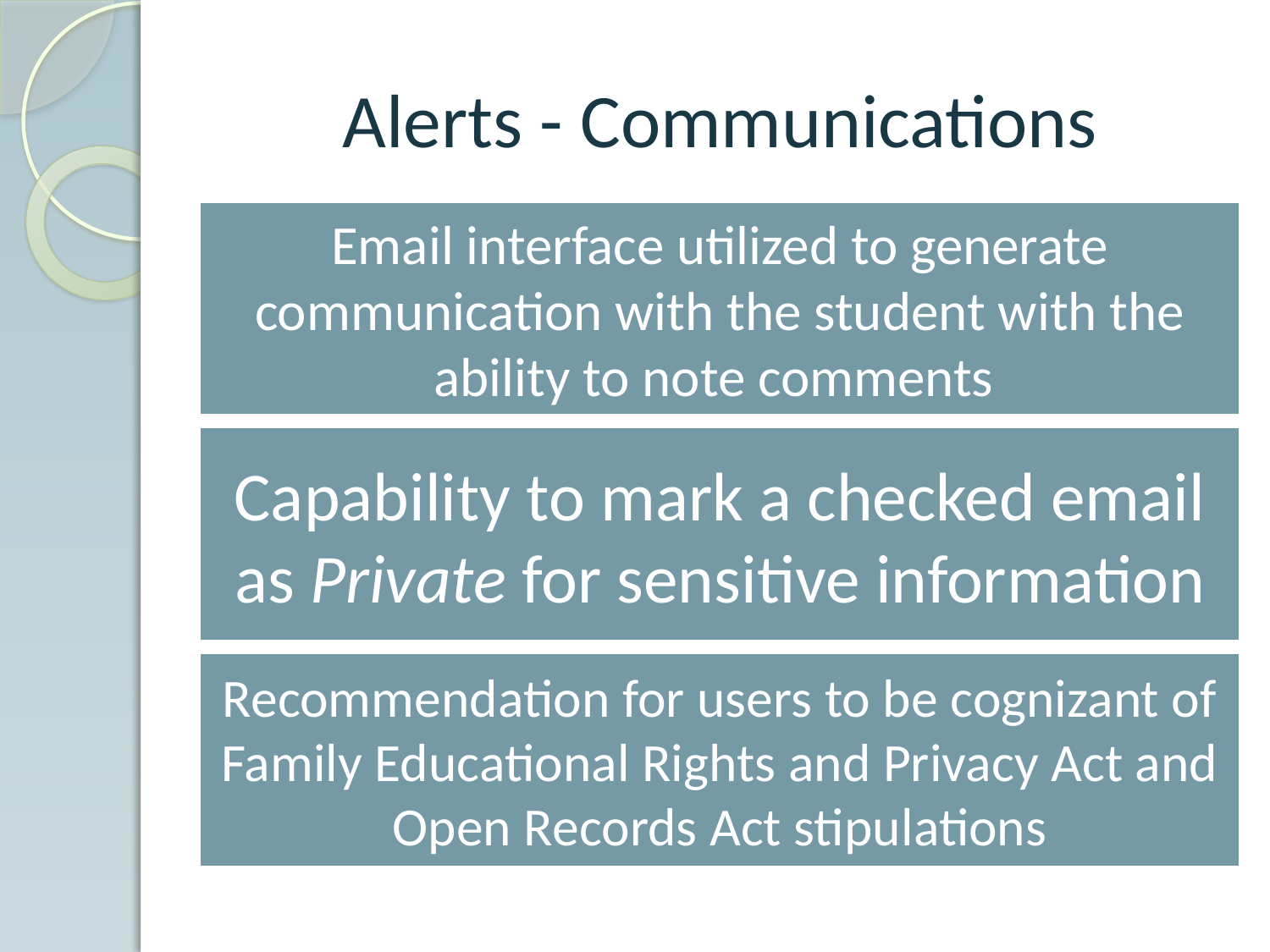

# Alerts - Communications
Email interface utilized to generate communication with the student with the ability to note comments
Capability to mark a checked email as Private for sensitive information
Recommendation for users to be cognizant of Family Educational Rights and Privacy Act and Open Records Act stipulations